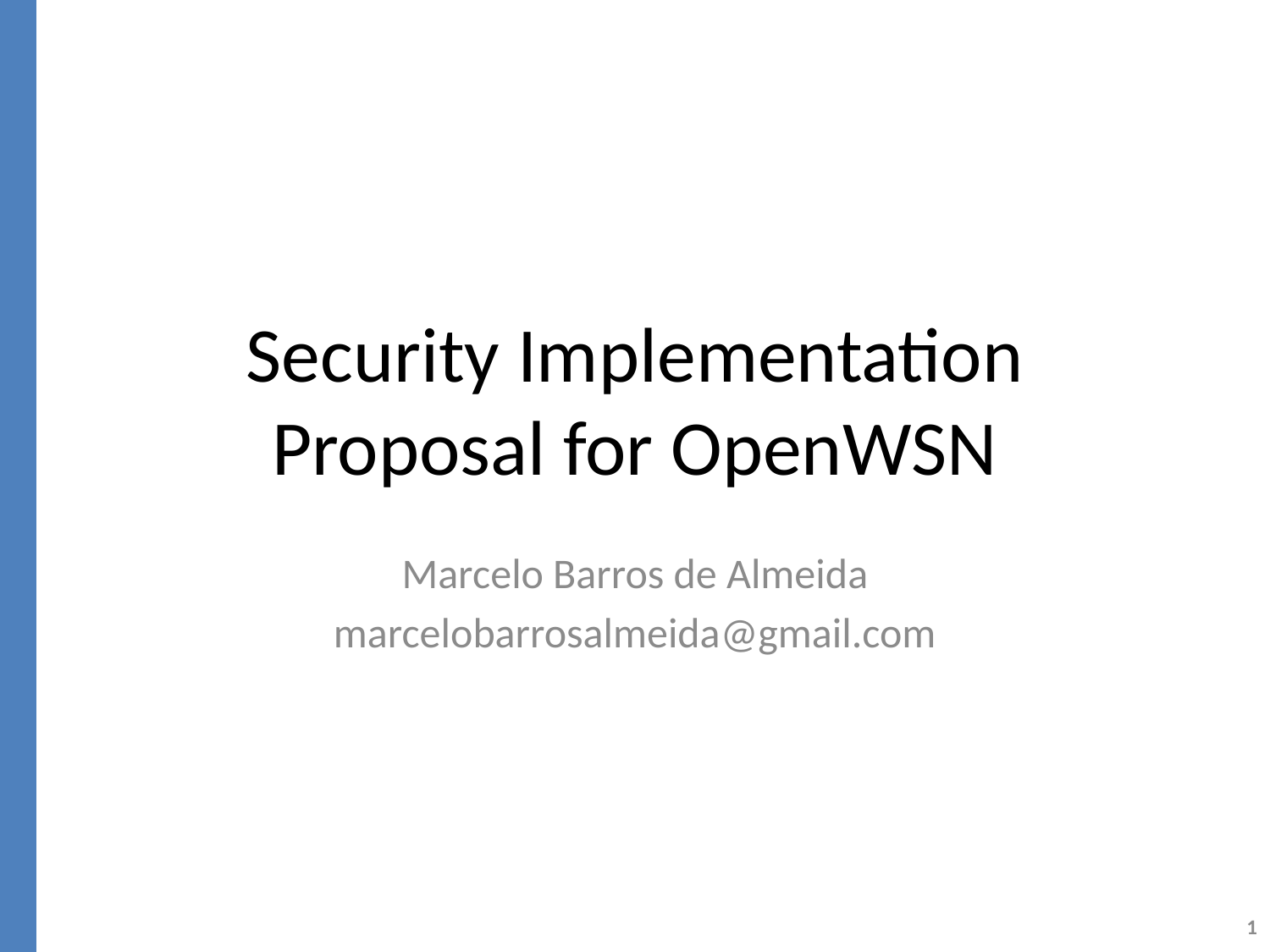

# Security Implementation Proposal for OpenWSN
Marcelo Barros de Almeida
marcelobarrosalmeida@gmail.com
1